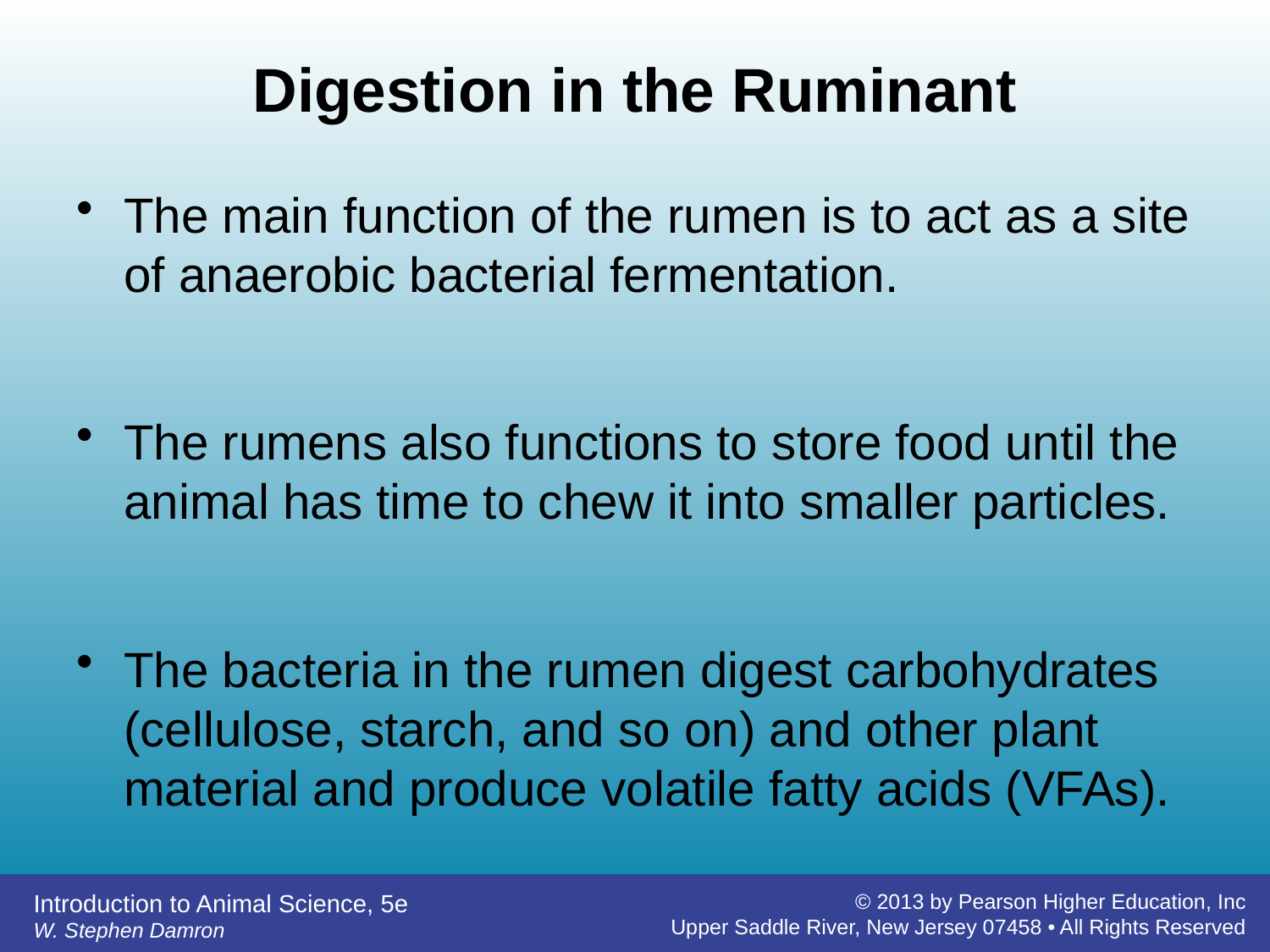

# Digestion in the Ruminant
The main function of the rumen is to act as a site of anaerobic bacterial fermentation.

The rumens also functions to store food until the animal has time to chew it into smaller particles.

The bacteria in the rumen digest carbohydrates (cellulose, starch, and so on) and other plant material and produce volatile fatty acids (VFAs).